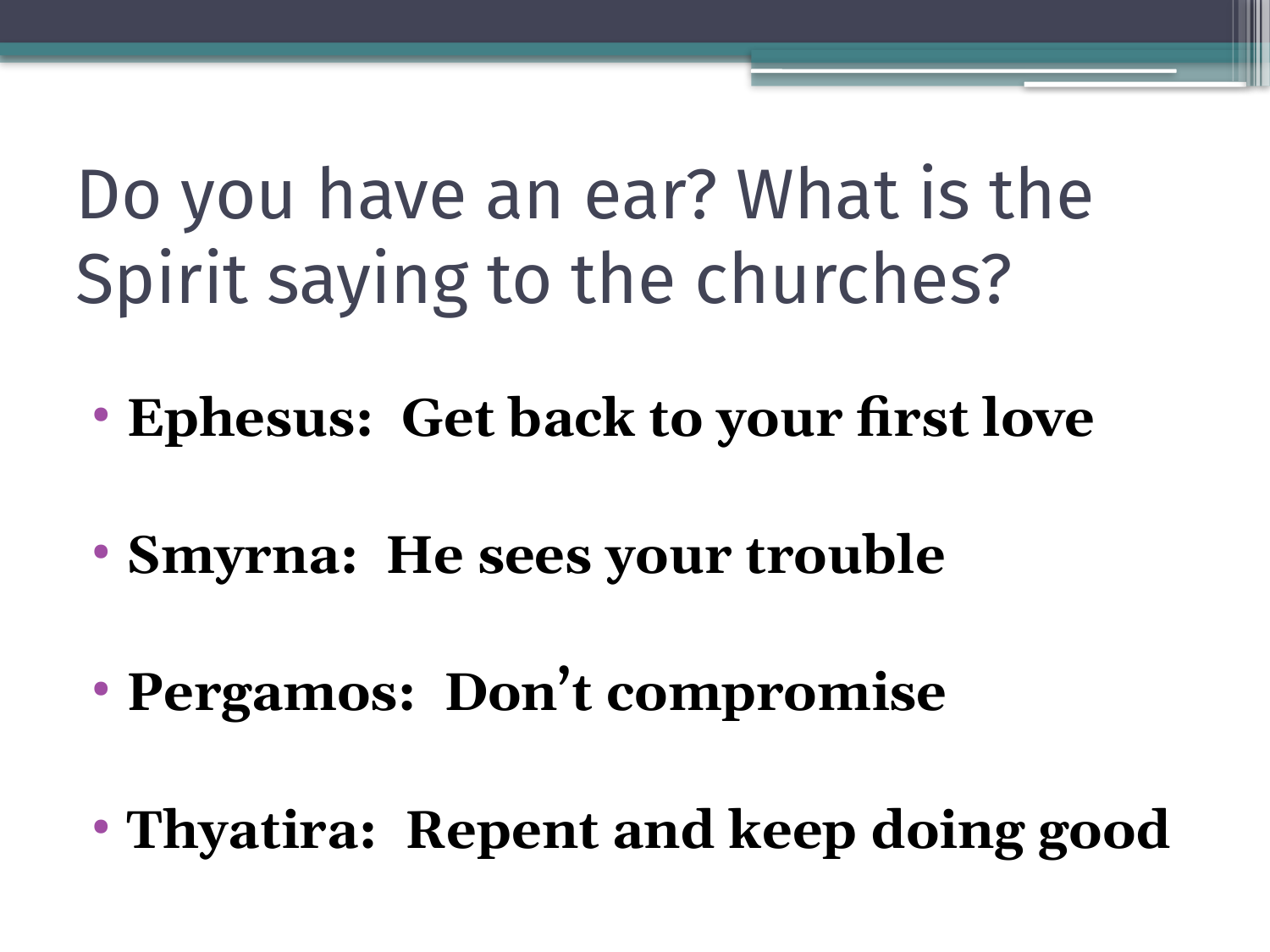

# Do you have an ear? What is the Spirit saying to the churches?

Ephesus:  Get back to your first love

Smyrna:  He sees your trouble

Pergamos:  Don’t compromise

Thyatira:  Repent and keep doing good